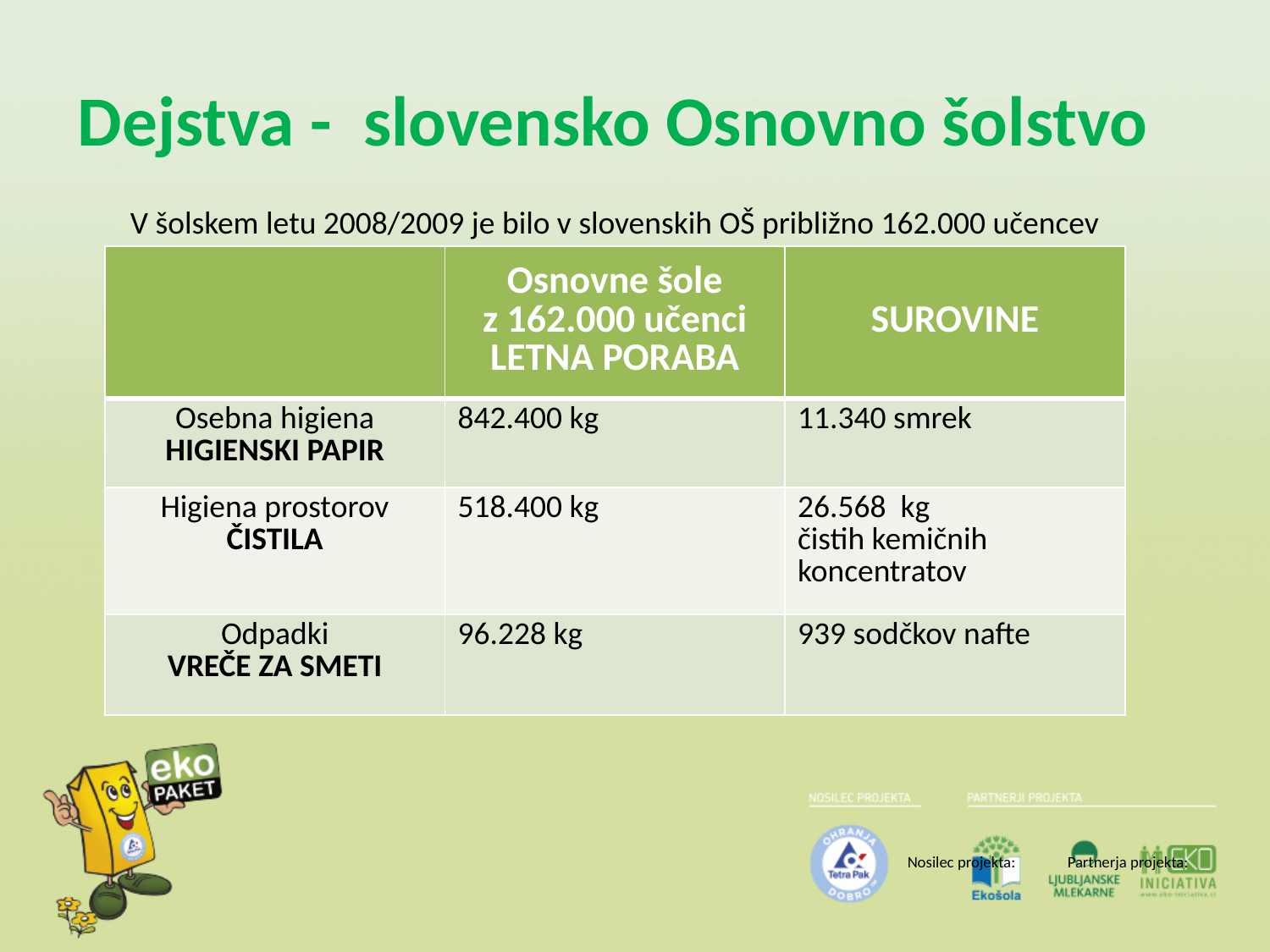

# Dejstva -  slovensko Osnovno šolstvo
V šolskem letu 2008/2009 je bilo v slovenskih OŠ približno 162.000 učencev
|  | Osnovne šole z 162.000 učenci LETNA PORABA | SUROVINE |
| --- | --- | --- |
| Osebna higiena HIGIENSKI PAPIR | 842.400 kg | 11.340 smrek |
| Higiena prostorov ČISTILA | 518.400 kg | 26.568 kg čistih kemičnih koncentratov |
| Odpadki VREČE ZA SMETI | 96.228 kg | 939 sodčkov nafte |
Nosilec projekta:
Partnerja projekta: